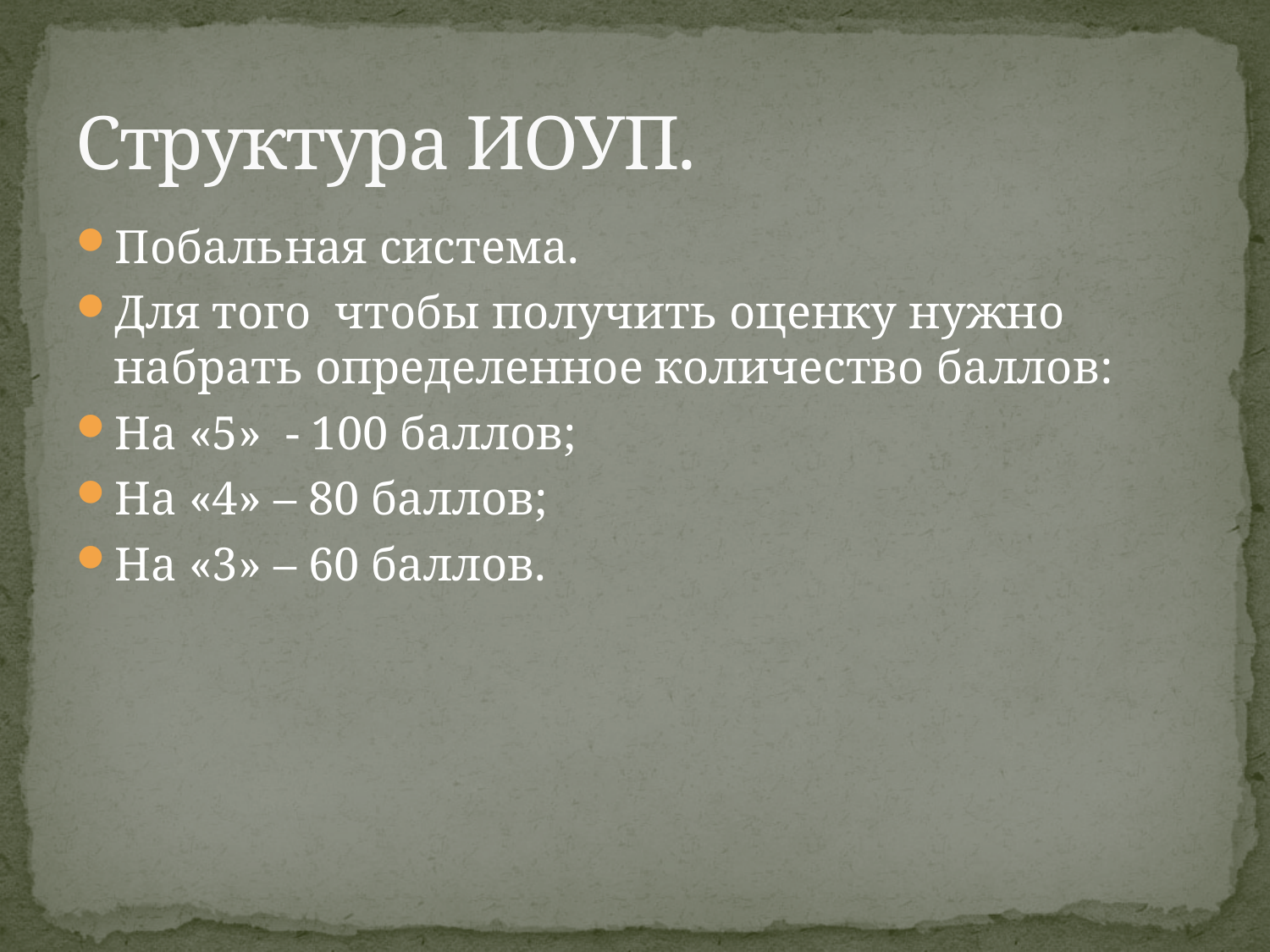

# Структура ИОУП.
Побальная система.
Для того  чтобы получить оценку нужно набрать определенное количество баллов:
На «5»  - 100 баллов;
На «4» – 80 баллов;
На «3» – 60 баллов.